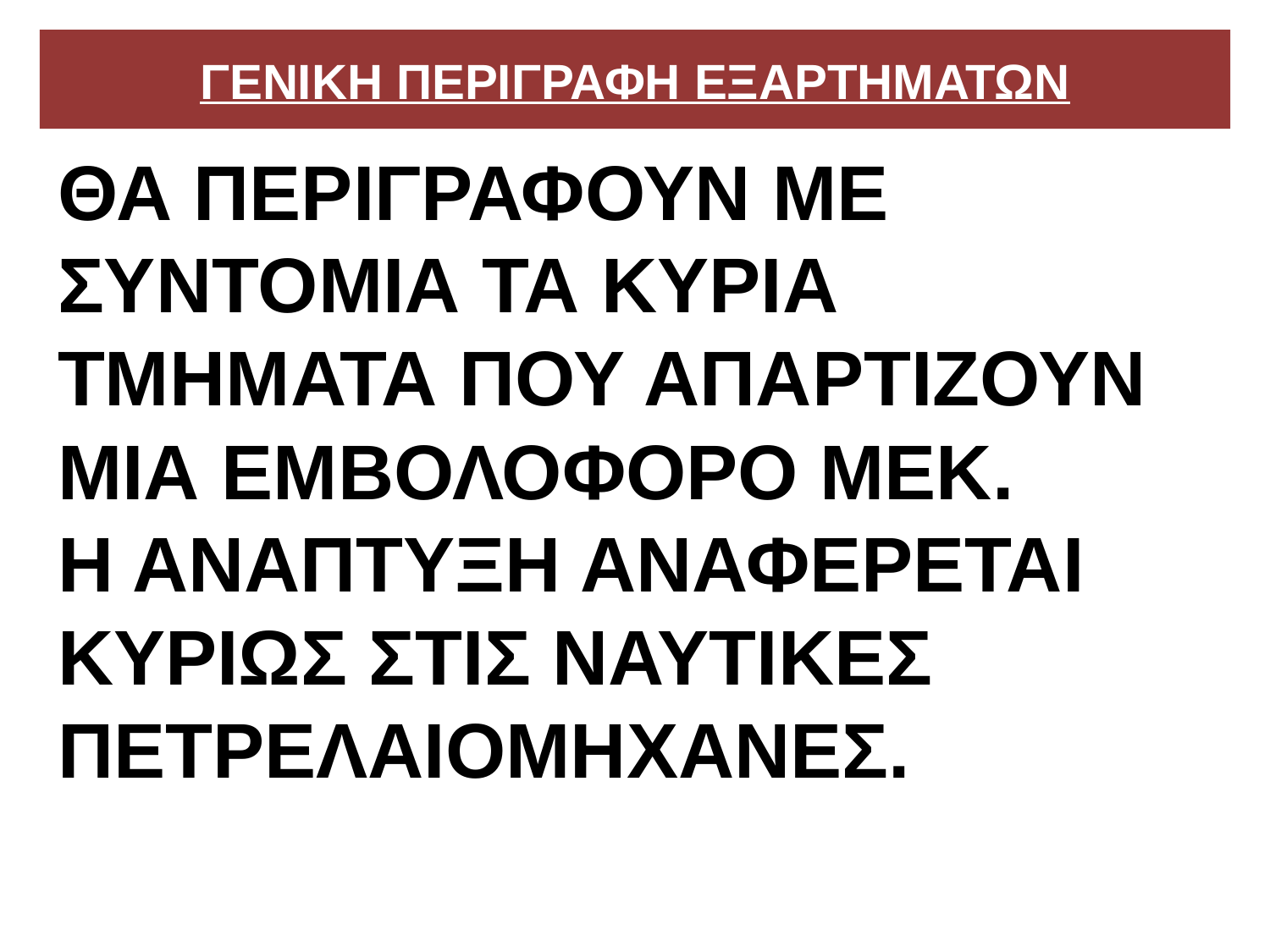

# ΓΕΝΙΚΗ ΠΕΡΙΓΡΑΦΗ ΕΞΑΡΤΗΜΑΤΩΝ
ΘΑ ΠΕΡΙΓΡΑΦΟΥΝ ΜΕ ΣΥΝΤΟΜΙΑ ΤΑ ΚΥΡΙΑ ΤΜΗΜΑΤΑ ΠΟΥ ΑΠΑΡΤΙΖΟΥΝ ΜΙΑ ΕΜΒΟΛΟΦΟΡΟ ΜΕΚ.
Η ΑΝΑΠΤΥΞΗ ΑΝΑΦΕΡΕΤΑΙ ΚΥΡΙΩΣ ΣΤΙΣ ΝΑΥΤΙΚΕΣ ΠΕΤΡΕΛΑΙΟΜΗΧΑΝΕΣ.